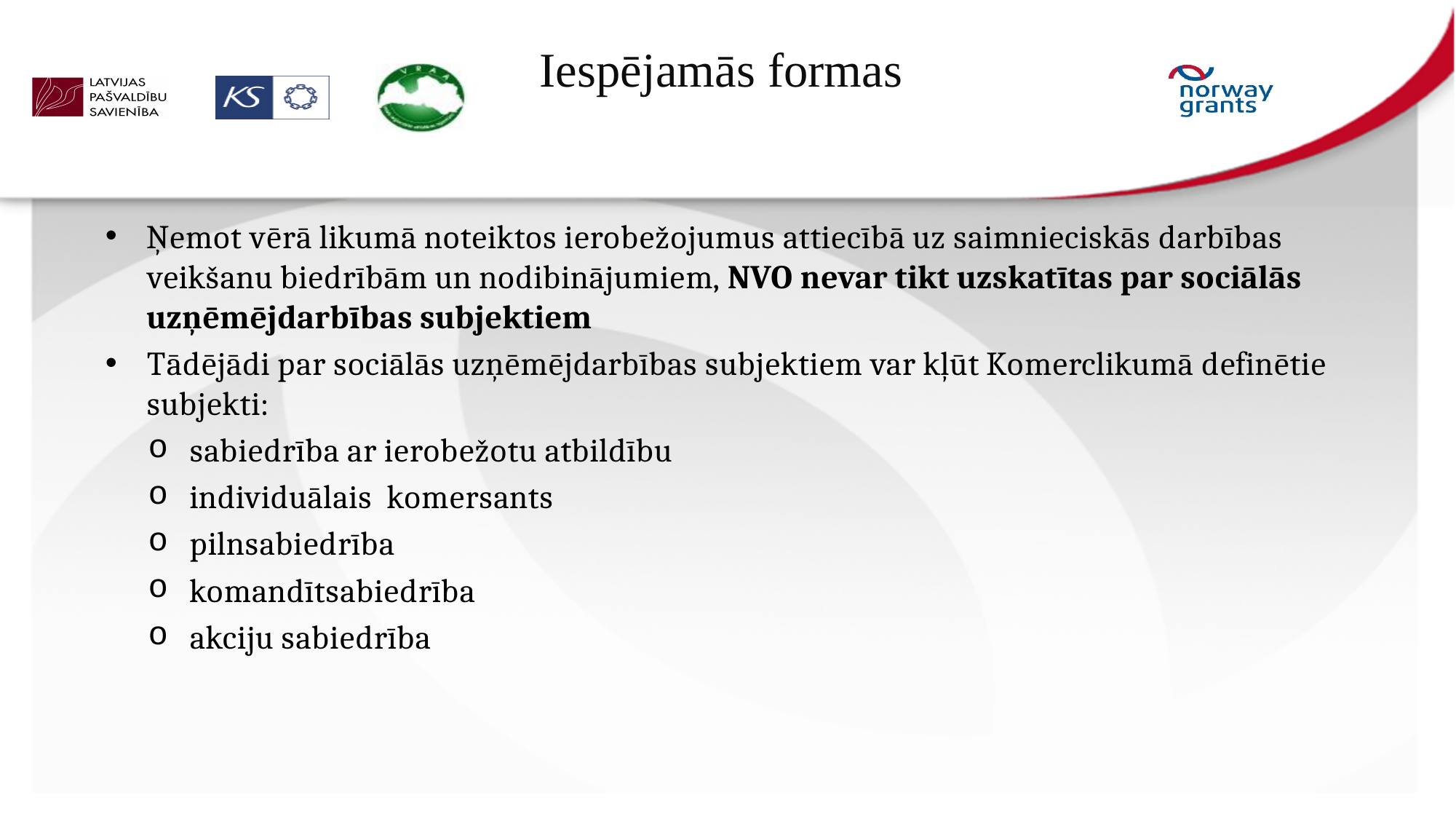

# Iespējamās formas
Ņemot vērā likumā noteiktos ierobežojumus attiecībā uz saimnieciskās darbības veikšanu biedrībām un nodibinājumiem, NVO nevar tikt uzskatītas par sociālās uzņēmējdarbības subjektiem
Tādējādi par sociālās uzņēmējdarbības subjektiem var kļūt Komerclikumā definētie subjekti:
sabiedrība ar ierobežotu atbildību
individuālais  komersants
pilnsabiedrība
komandītsabiedrība
akciju sabiedrība